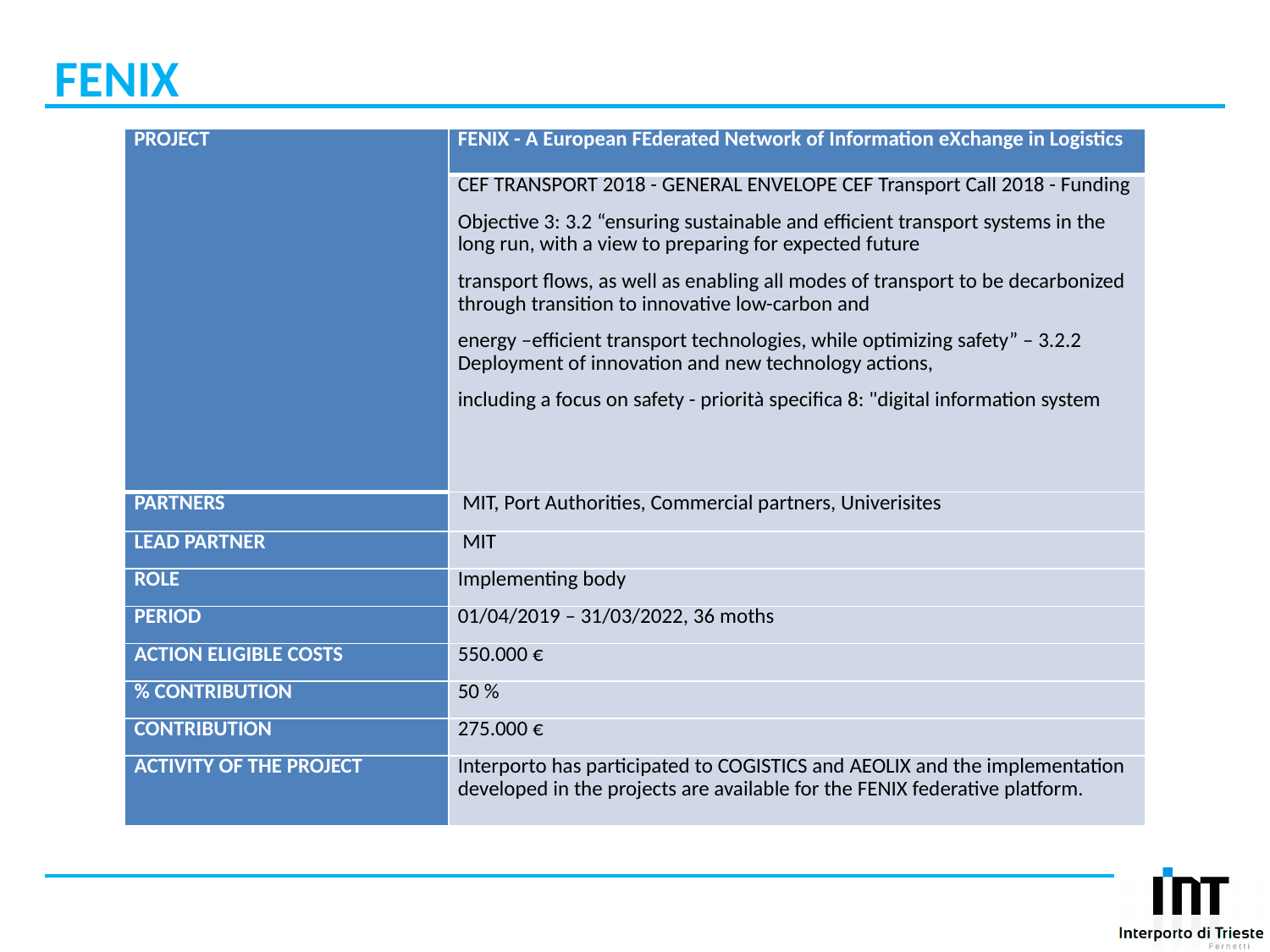

# FENIX
| PROJECT | FENIX - A European FEderated Network of Information eXchange in Logistics |
| --- | --- |
|  | CEF TRANSPORT 2018 - GENERAL ENVELOPE CEF Transport Call 2018 - Funding Objective 3: 3.2 “ensuring sustainable and efficient transport systems in the long run, with a view to preparing for expected future transport flows, as well as enabling all modes of transport to be decarbonized through transition to innovative low-carbon and energy –efficient transport technologies, while optimizing safety” – 3.2.2 Deployment of innovation and new technology actions, including a focus on safety - priorità specifica 8: "digital information system |
| PARTNERS | MIT, Port Authorities, Commercial partners, Univerisites |
| LEAD PARTNER | MIT |
| ROLE | Implementing body |
| PERIOD | 01/04/2019 – 31/03/2022, 36 moths |
| ACTION ELIGIBLE COSTS | 550.000 € |
| % CONTRIBUTION | 50 % |
| CONTRIBUTION | 275.000 € |
| ACTIVITY OF THE PROJECT | Interporto has participated to COGISTICS and AEOLIX and the implementation developed in the projects are available for the FENIX federative platform. |